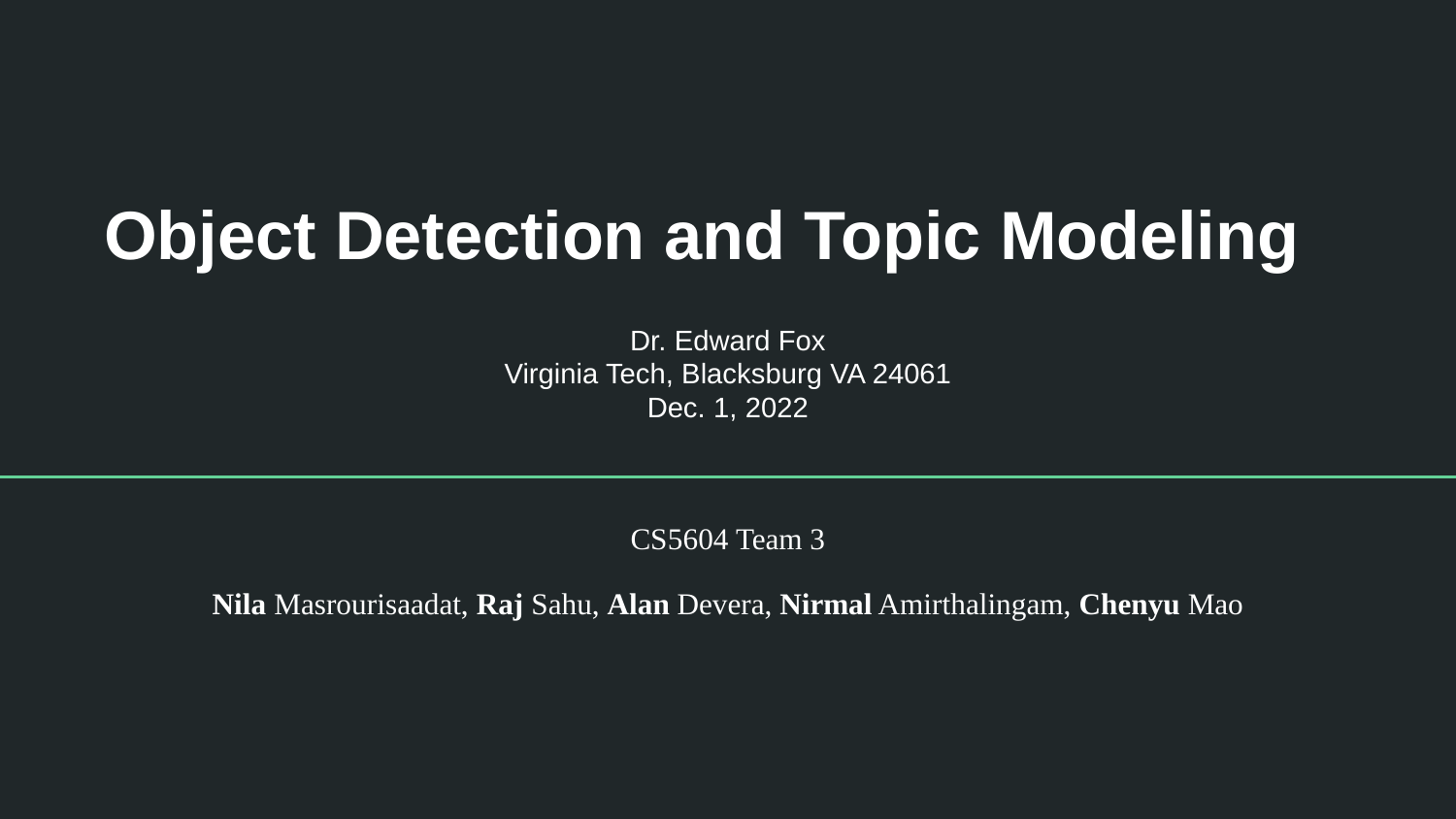

CS 5604
# Object Detection and Topic Modeling

Dr. Edward Fox
Virginia Tech, Blacksburg VA 24061
Dec. 1, 2022

CS5604 Team 3

Nila Masrourisaadat, Raj Sahu, Alan Devera, Nirmal Amirthalingam, Chenyu Mao